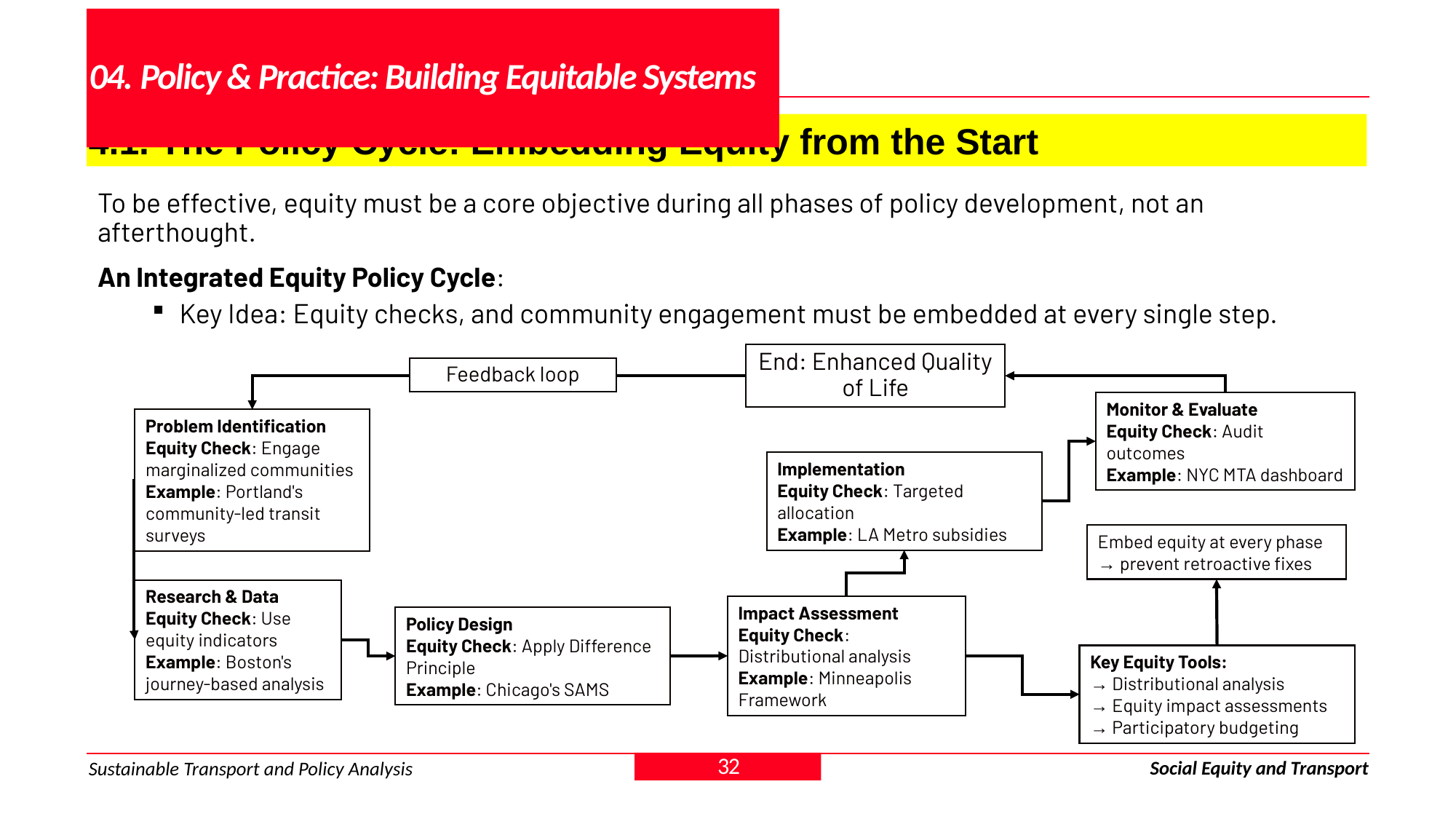

# 04. Policy & Practice: Building Equitable Systems
4.1. The Policy Cycle: Embedding Equity from the Start
To be effective, equity must be a core objective during all phases of policy development, not an afterthought.
An Integrated Equity Policy Cycle:
Key Idea: Equity checks, and community engagement must be embedded at every single step.
End: Enhanced Quality of Life
Feedback loop
Monitor & Evaluate
Equity Check: Audit outcomes
Example: NYC MTA dashboard
Problem Identification
Equity Check: Engage marginalized communities
Example: Portland's community-led transit surveys
Implementation
Equity Check: Targeted allocation
Example: LA Metro subsidies
Embed equity at every phase → prevent retroactive fixes
Research & Data
Equity Check: Use equity indicators
Example: Boston's journey-based analysis
Impact Assessment
Equity Check: Distributional analysis
Example: Minneapolis Framework
Policy Design
Equity Check: Apply Difference Principle
Example: Chicago's SAMS
Key Equity Tools:
→ Distributional analysis
→ Equity impact assessments
→ Participatory budgeting